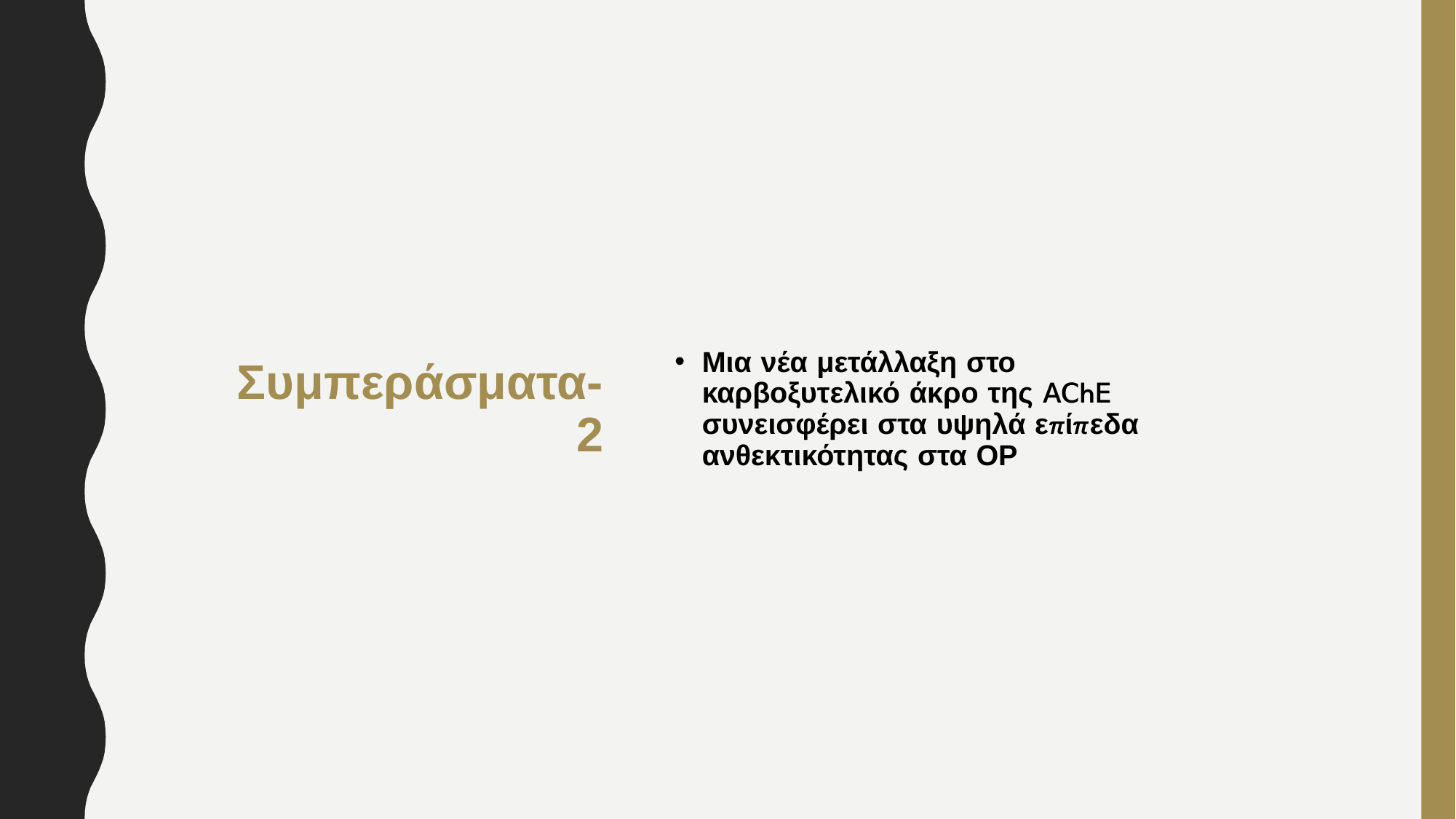

Συμπεράσματα-2
Μια νέα μετάλλαξη στο καρβοξυτελικό άκρο της AChE συνεισφέρει στα υψηλά επίπεδα ανθεκτικότητας στα ΟΡ